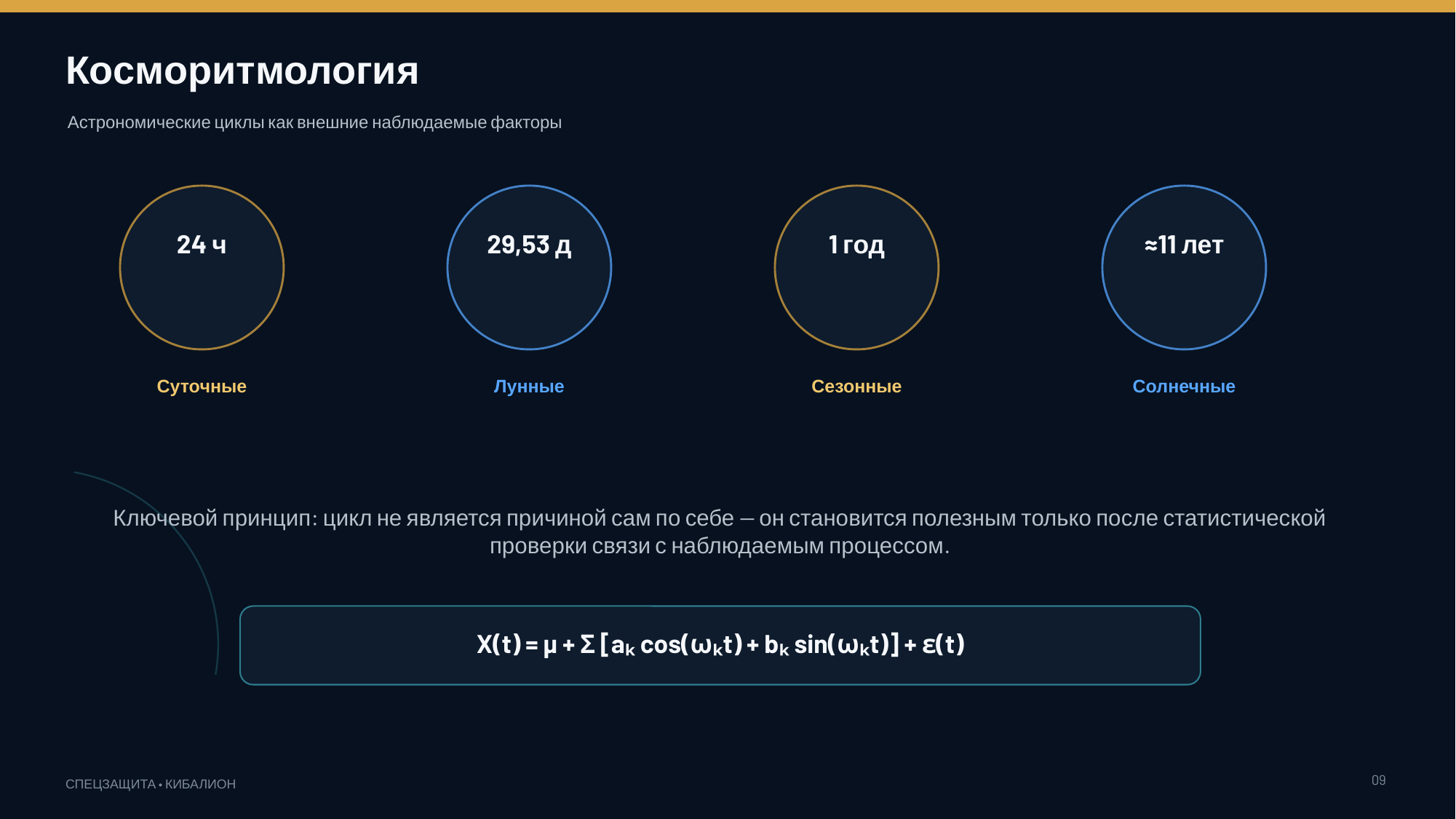

Косморитмология
Астрономические циклы как внешние наблюдаемые факторы

24 ч
29,53 д
1 год
≈11 лет
Суточные
Лунные
Сезонные
Солнечные

Ключевой принцип: цикл не является причиной сам по себе — он становится полезным только после статистической проверки связи с наблюдаемым процессом.

X(t) = μ + Σ [aₖ cos(ωₖt) + bₖ sin(ωₖt)] + ε(t)
09
СПЕЦЗАЩИТА • КИБАЛИОН